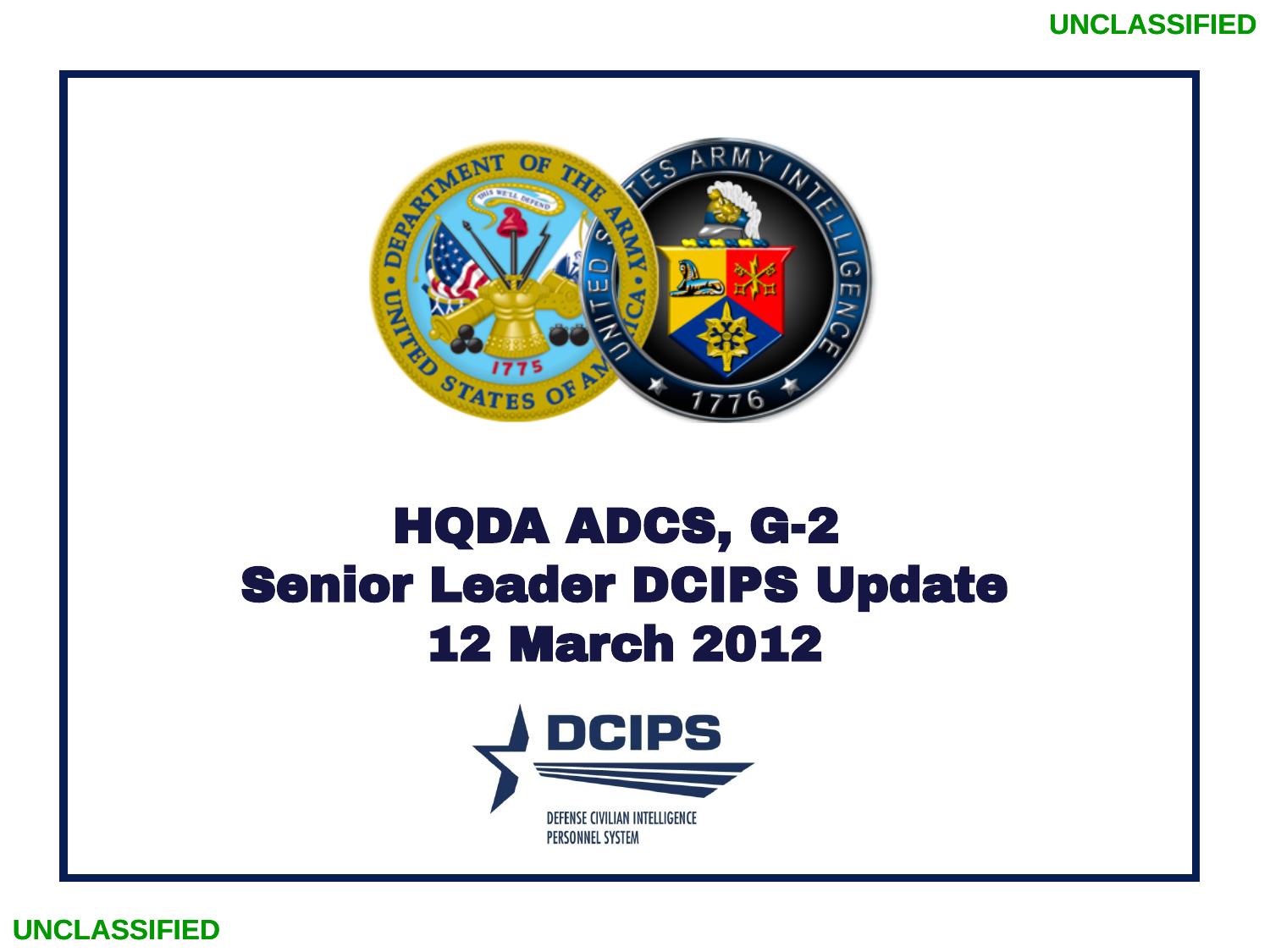

UNCLASSIFIED
#
HQDA ADCS, G-2
Senior Leader DCIPS Update
12 March 2012

UNCLASSIFIED